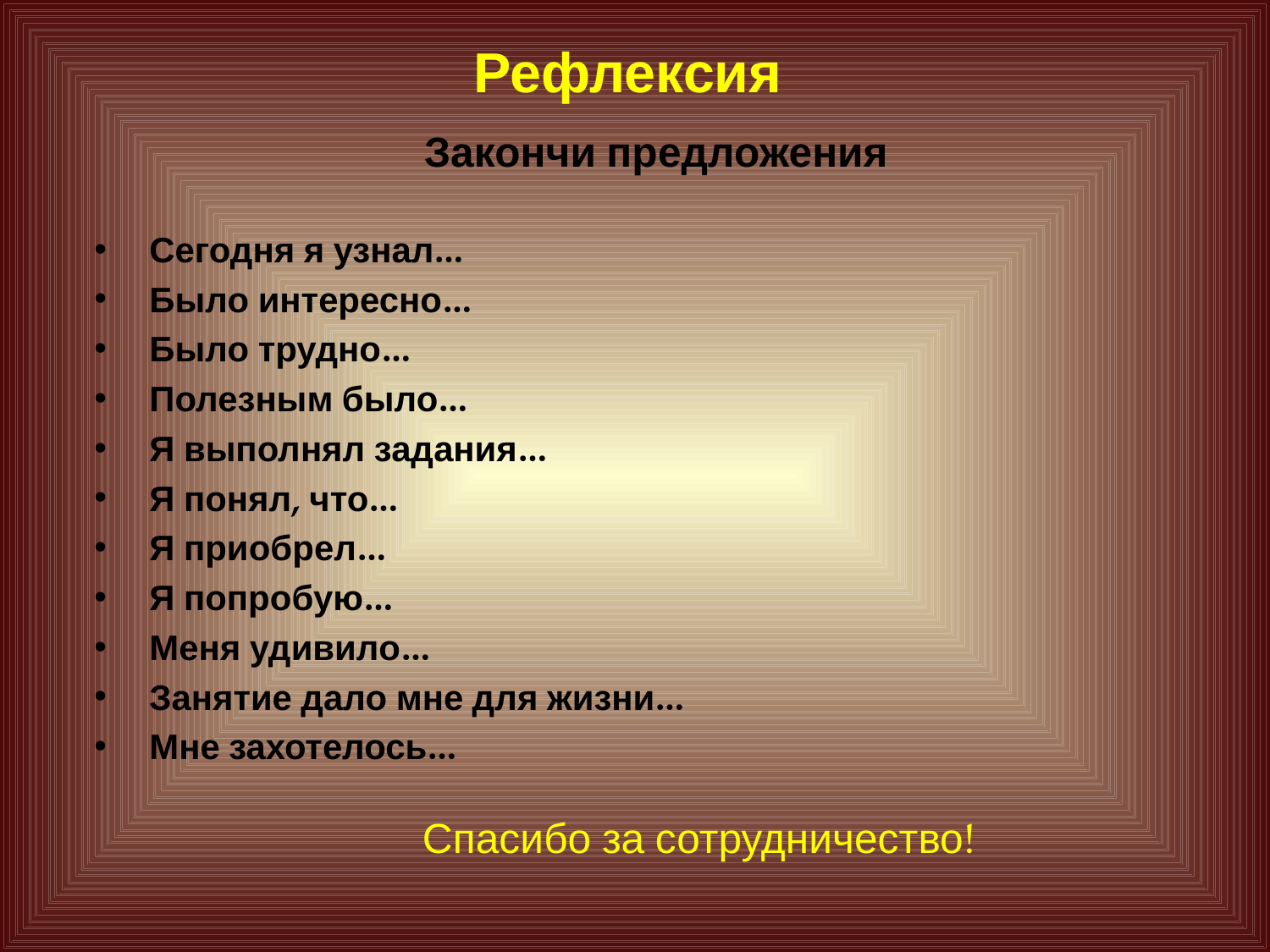

# Рефлексия
   Закончи предложения

Сегодня я узнал…
Было интересно…
Было трудно…
Полезным было…
Я выполнял задания…
Я понял, что…
Я приобрел…
Я попробую…
Меня удивило…
Занятие дало мне для жизни…
Мне захотелось…

                               Спасибо за сотрудничество!